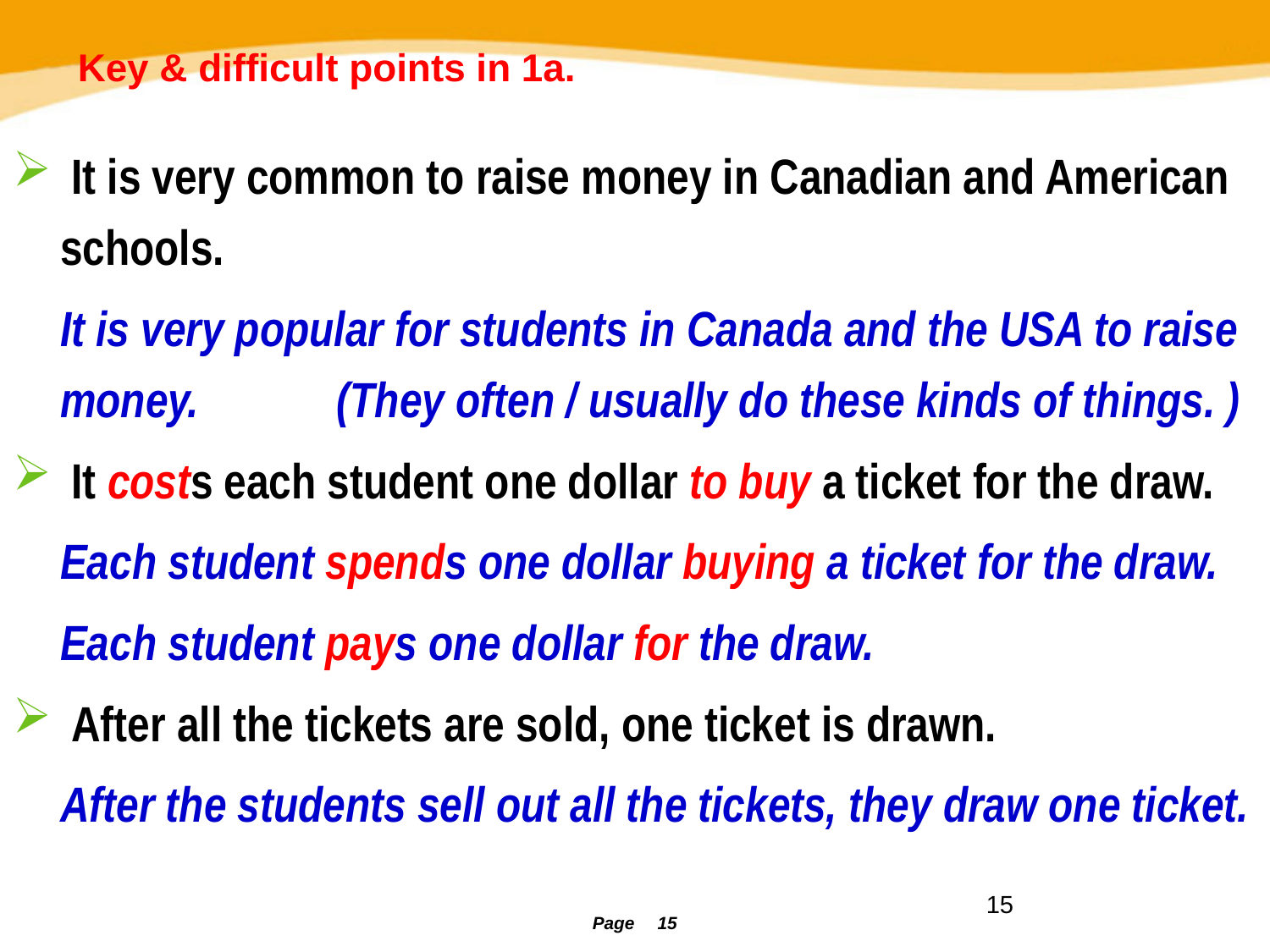

# Key & difficult points in 1a.
 It is very common to raise money in Canadian and American schools.
	It is very popular for students in Canada and the USA to raise money. 	  (They often / usually do these kinds of things. )
 It costs each student one dollar to buy a ticket for the draw.
	Each student spends one dollar buying a ticket for the draw.
	Each student pays one dollar for the draw.
 After all the tickets are sold, one ticket is drawn.
	After the students sell out all the tickets, they draw one ticket.
15